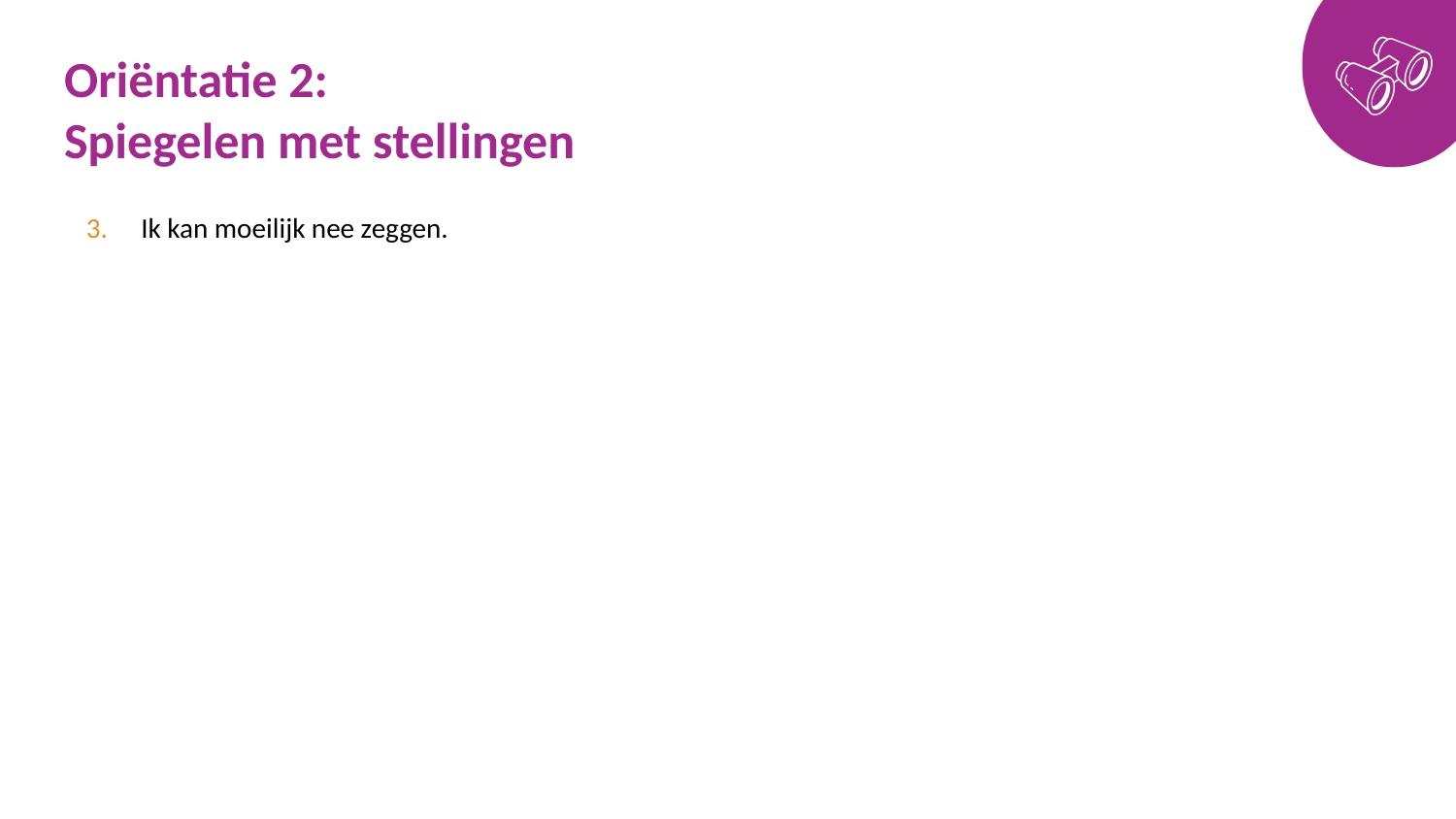

# Oriëntatie 2: Spiegelen met stellingen

Ik kan moeilijk nee zeggen.